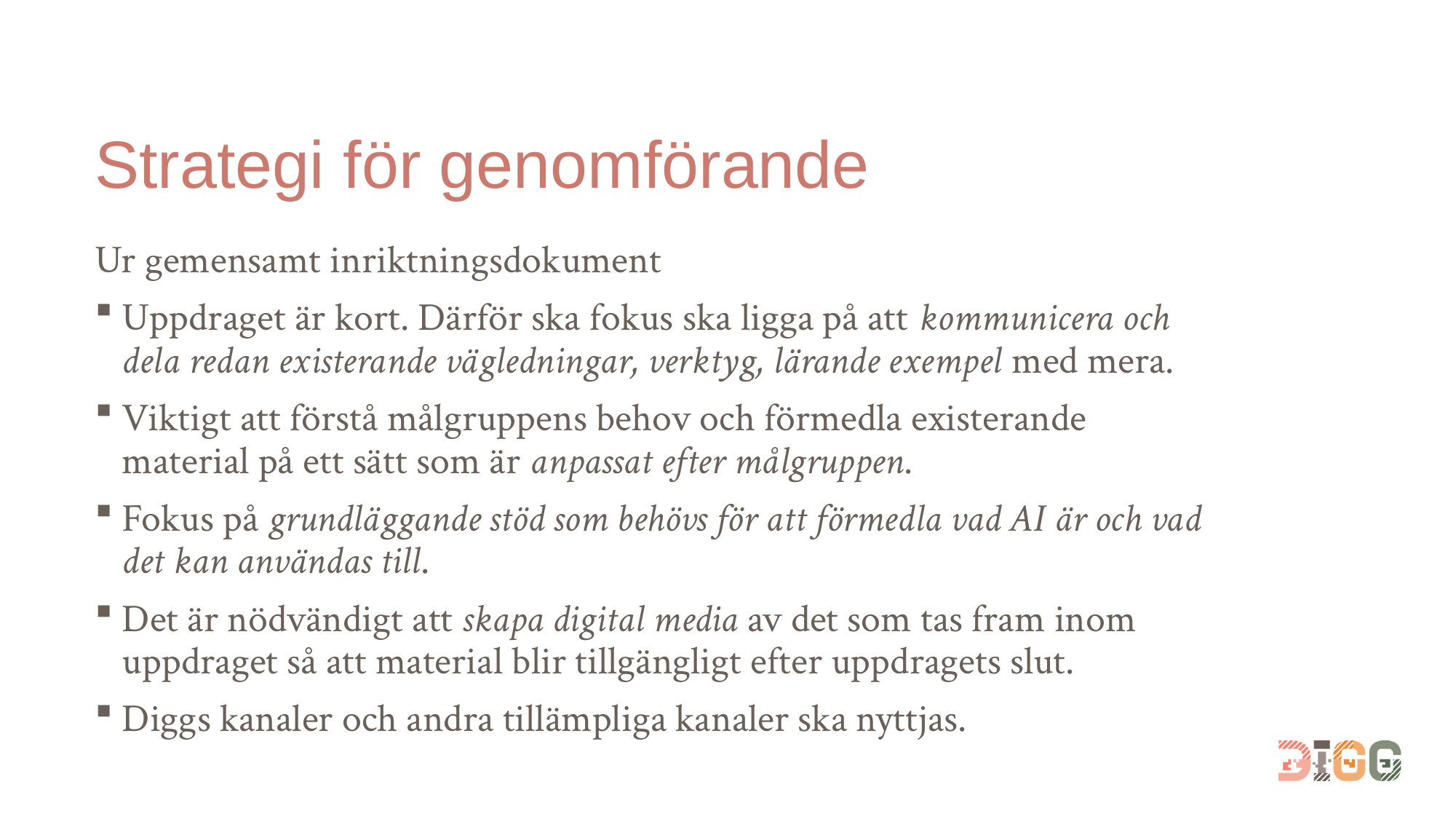

# Strategi för genomförande
Ur gemensamt inriktningsdokument
Uppdraget är kort. Därför ska fokus ska ligga på att kommunicera och dela redan existerande vägledningar, verktyg, lärande exempel med mera.
Viktigt att förstå målgruppens behov och förmedla existerande material på ett sätt som är anpassat efter målgruppen.
Fokus på grundläggande stöd som behövs för att förmedla vad AI är och vad det kan användas till.
Det är nödvändigt att skapa digital media av det som tas fram inom uppdraget så att material blir tillgängligt efter uppdragets slut.
Diggs kanaler och andra tillämpliga kanaler ska nyttjas.